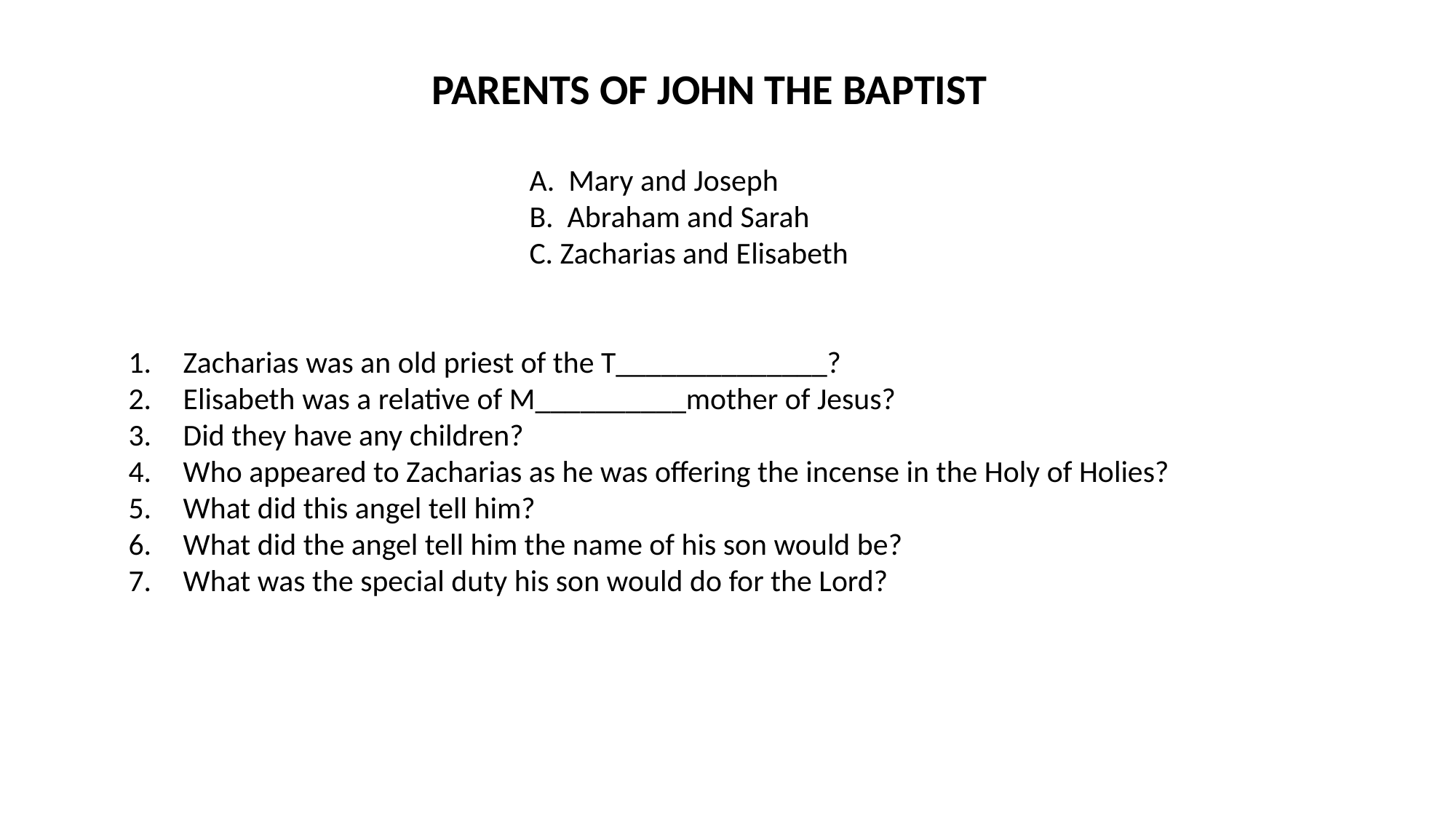

PARENTS OF JOHN THE BAPTIST
                                                          A.  Mary and Joseph
                                                          B.  Abraham and Sarah
                                                          C. Zacharias and Elisabeth

Zacharias was an old priest of the T______________?
Elisabeth was a relative of M__________mother of Jesus?
Did they have any children?
Who appeared to Zacharias as he was offering the incense in the Holy of Holies?
What did this angel tell him?
What did the angel tell him the name of his son would be?
What was the special duty his son would do for the Lord?